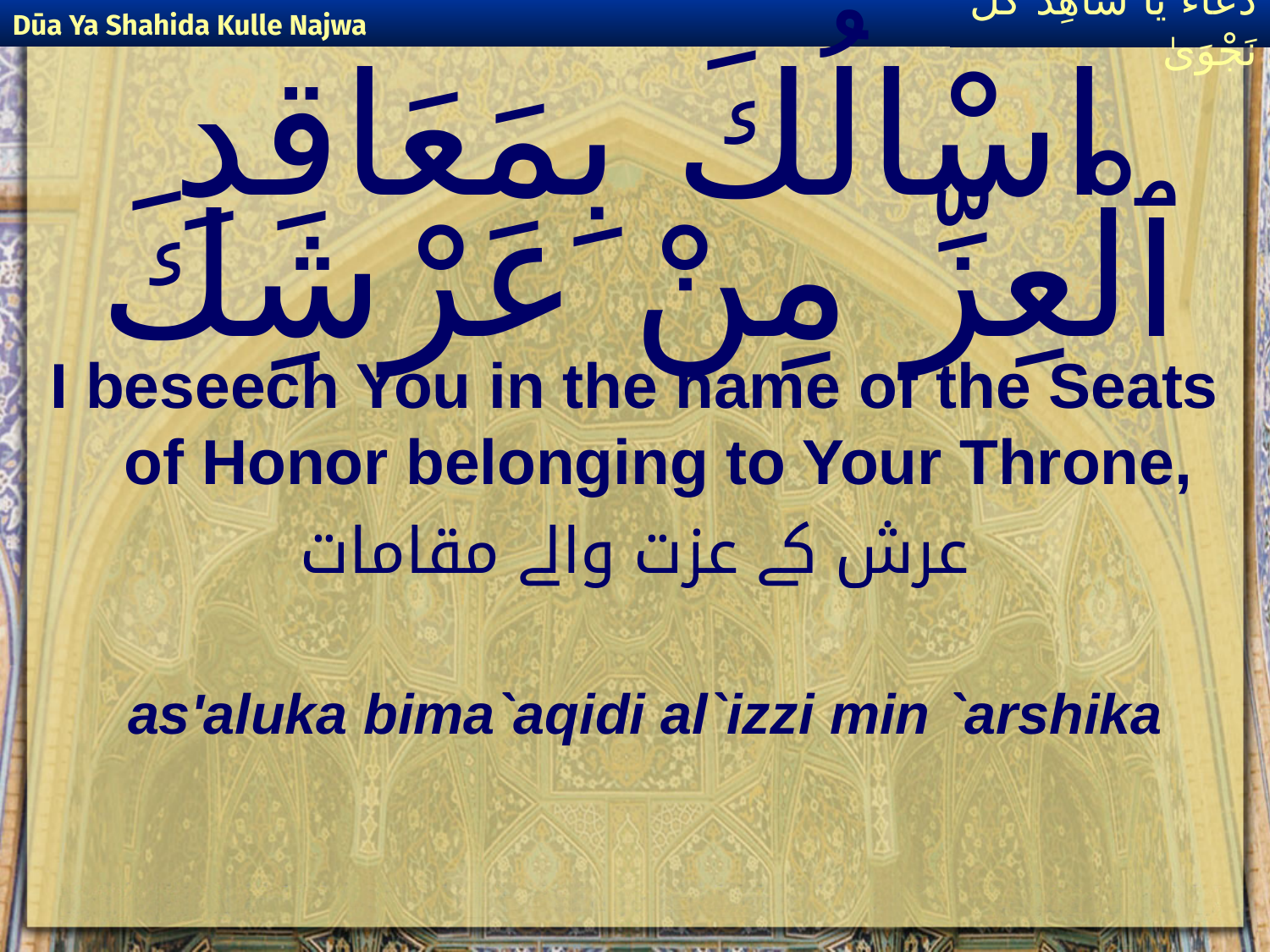

Dūa Ya Shahida Kulle Najwa
دُعَاءٌ يَا شَاهِدَ كُلِّ نَجْوَىٰ
# اسْالُكَ بِمَعَاقِدِ ٱلْعِزِّ مِنْ عَرْشِكَ
I beseech You in the name of the Seats of Honor belonging to Your Throne,
عرش کے عزت والے مقامات
as'aluka bima`aqidi al`izzi min `arshika